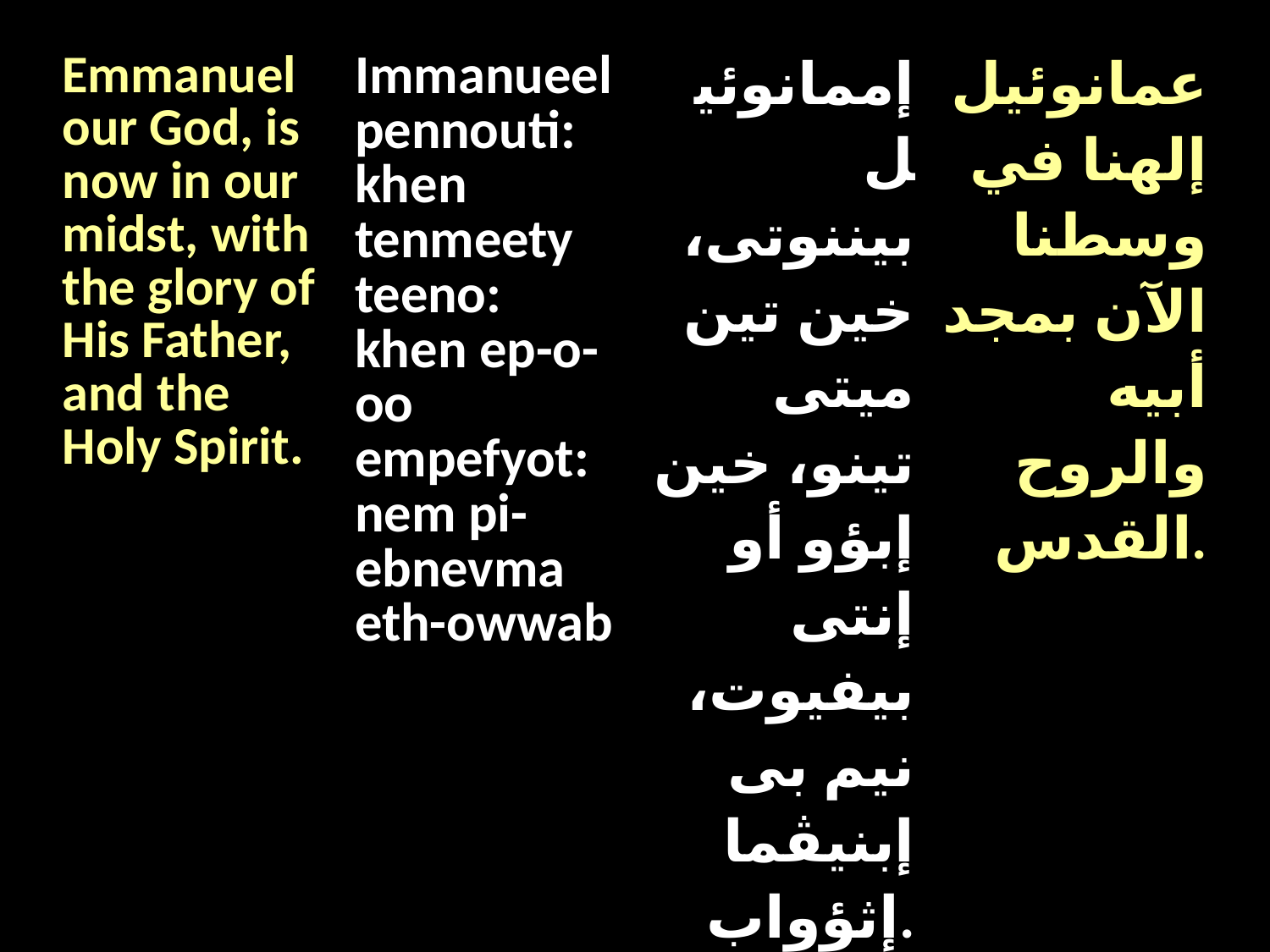

| Emmanuel our God, is now in our midst, with the glory of His Father, and the Holy Spirit. | Immanueel pennouti: khen tenmeety teeno: khen ep-o-oo empefyot: nem pi-ebnevma eth-owwab | إممانوئيل بيننوتى، خين تين ميتى تينو، خين إبؤو أو إنتى بيفيوت، نيم بى إبنيڤما إثؤواب. | عمانوئيل إلهنا في وسطنا الآن بمجد أبيه والروح القدس. |
| --- | --- | --- | --- |